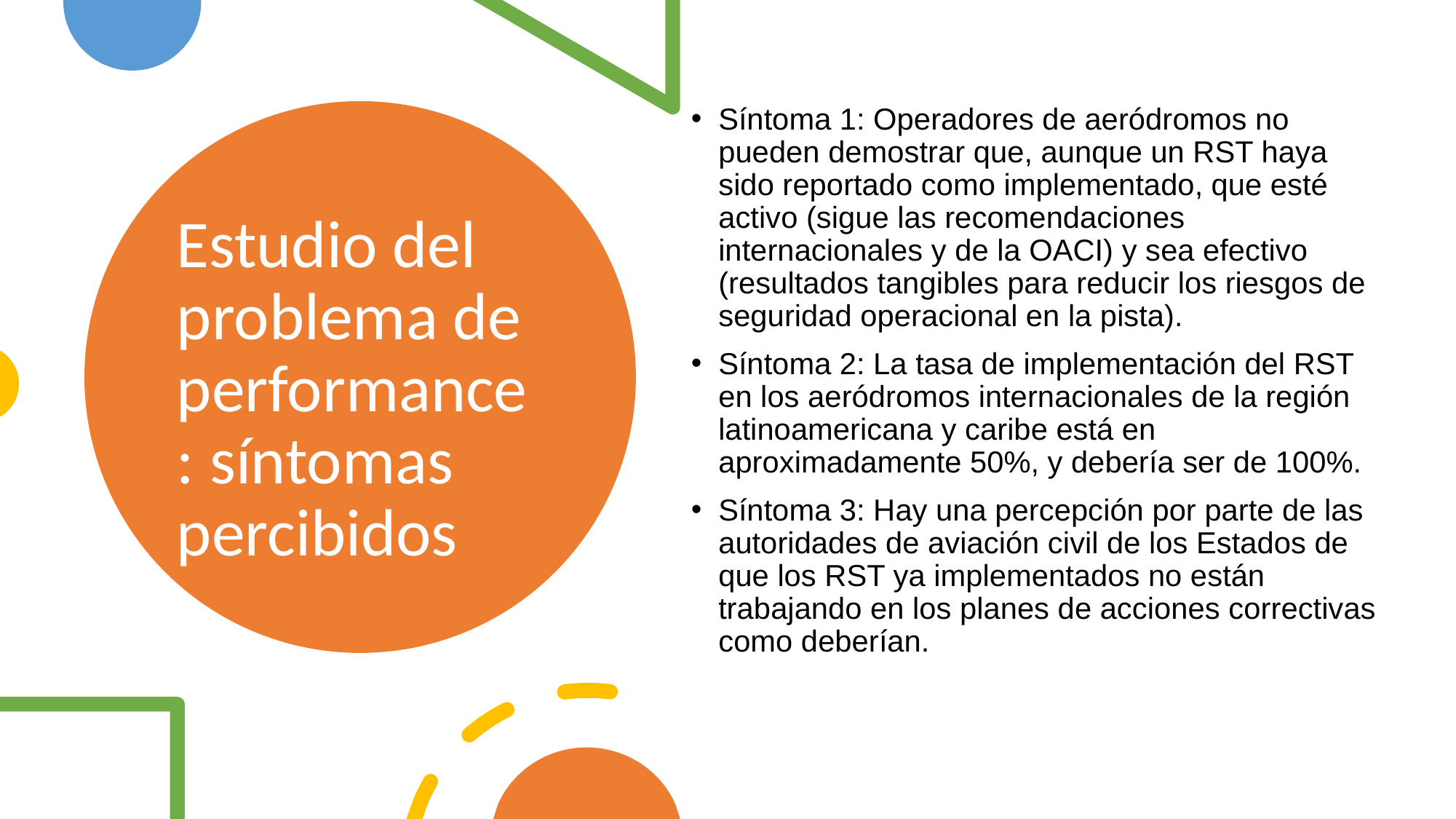

Síntoma 1: Operadores de aeródromos no pueden demostrar que, aunque un RST haya sido reportado como implementado, que esté activo (sigue las recomendaciones internacionales y de la OACI) y sea efectivo (resultados tangibles para reducir los riesgos de seguridad operacional en la pista).
Síntoma 2: La tasa de implementación del RST en los aeródromos internacionales de la región latinoamericana y caribe está en aproximadamente 50%, y debería ser de 100%.
Síntoma 3: Hay una percepción por parte de las autoridades de aviación civil de los Estados de que los RST ya implementados no están trabajando en los planes de acciones correctivas como deberían.

# Estudio del problema de performance: síntomas percibidos